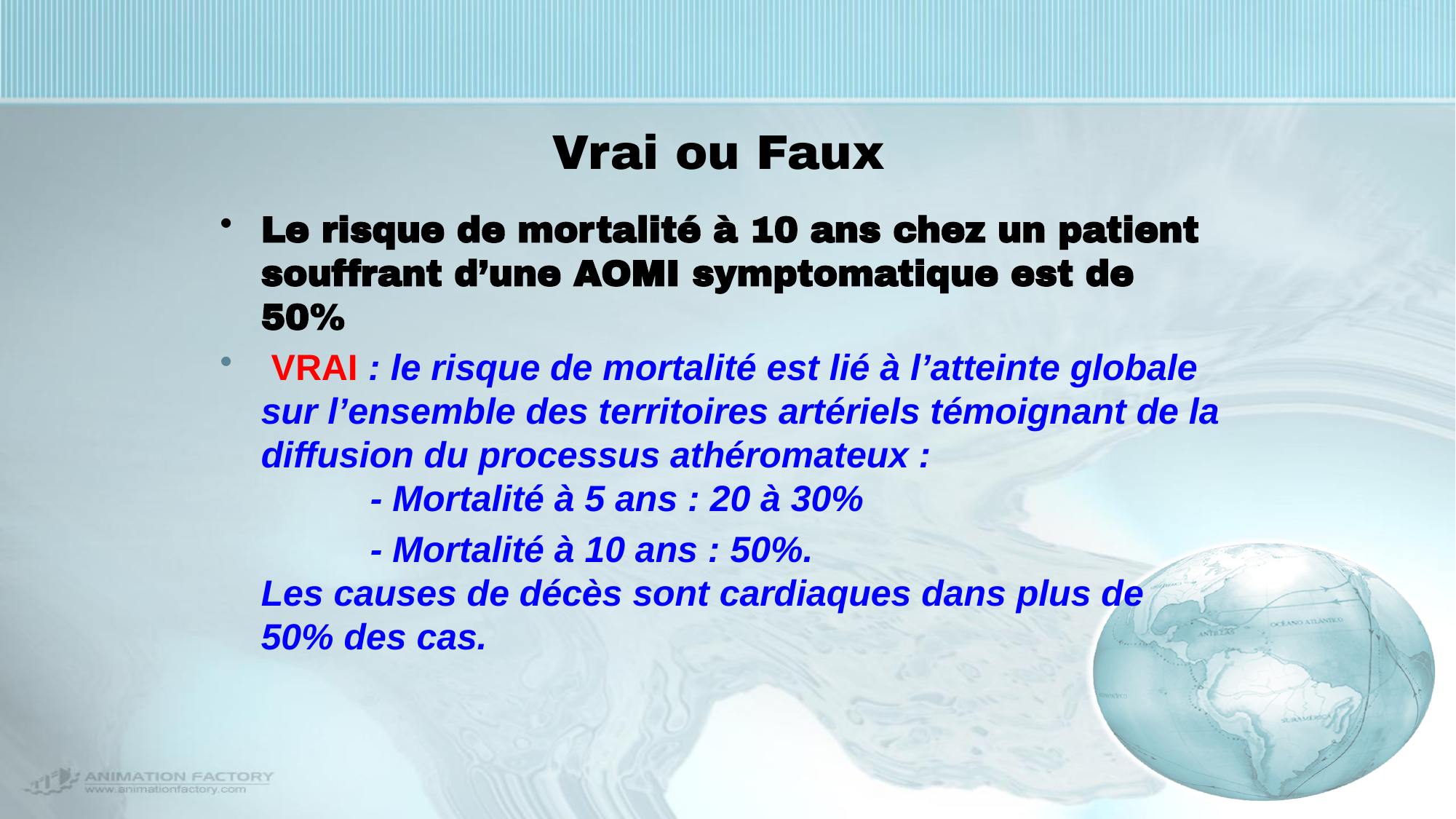

# Vrai ou Faux
Le risque de mortalité à 10 ans chez un patient souffrant d’une AOMI symptomatique est de 50%
 VRAI : le risque de mortalité est lié à l’atteinte globale sur l’ensemble des territoires artériels témoignant de la diffusion du processus athéromateux :
	- Mortalité à 5 ans : 20 à 30%
		- Mortalité à 10 ans : 50%.
Les causes de décès sont cardiaques dans plus de 50% des cas.